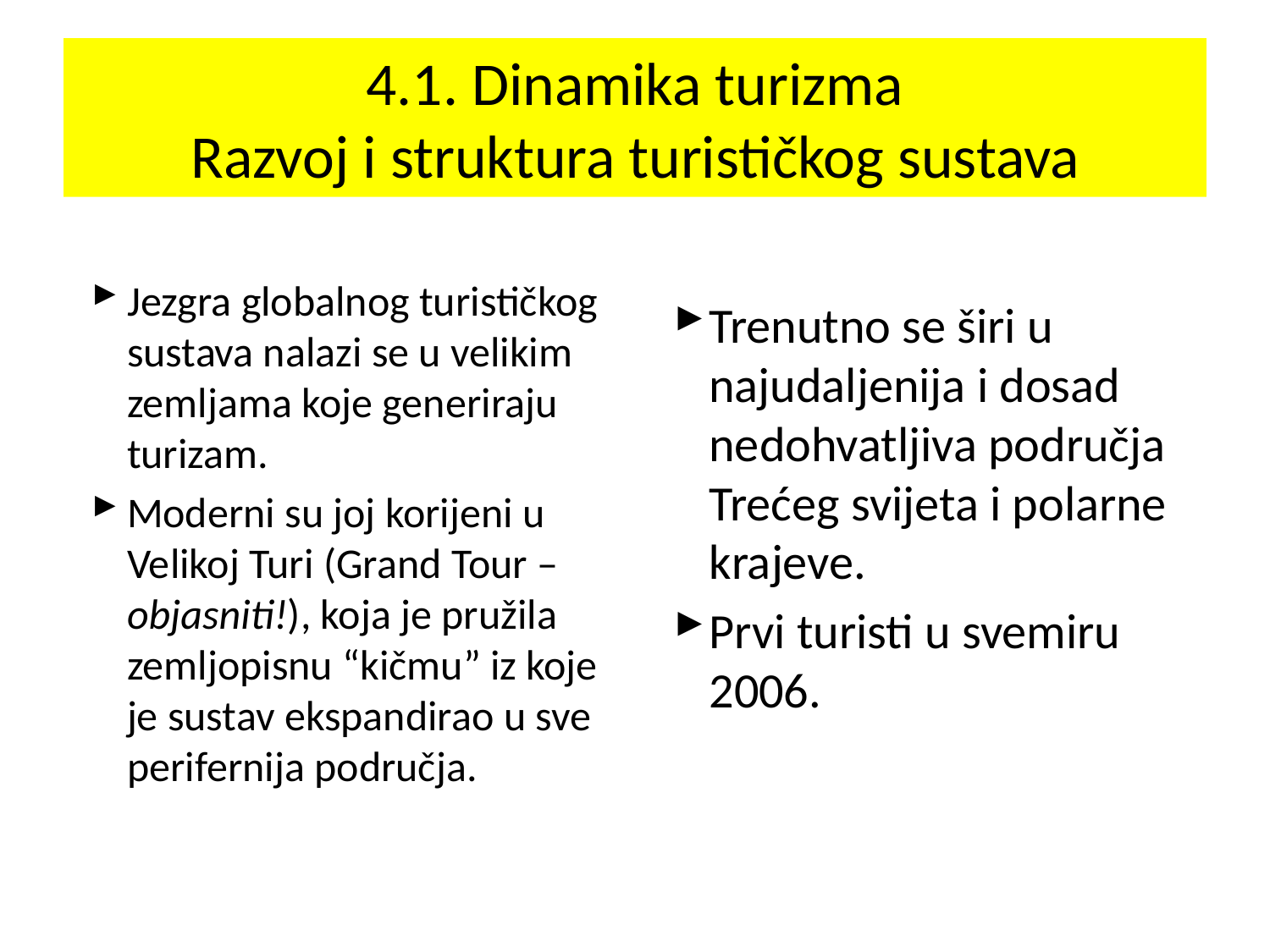

# 4.1. Dinamika turizma Razvoj i struktura turističkog sustava
Jezgra globalnog turističkog sustava nalazi se u velikim zemljama koje generiraju turizam.
Moderni su joj korijeni u Velikoj Turi (Grand Tour – objasniti!), koja je pružila zemljopisnu “kičmu” iz koje je sustav ekspandirao u sve perifernija područja.
Trenutno se širi u najudaljenija i dosad nedohvatljiva područja Trećeg svijeta i polarne krajeve.
Prvi turisti u svemiru 2006.